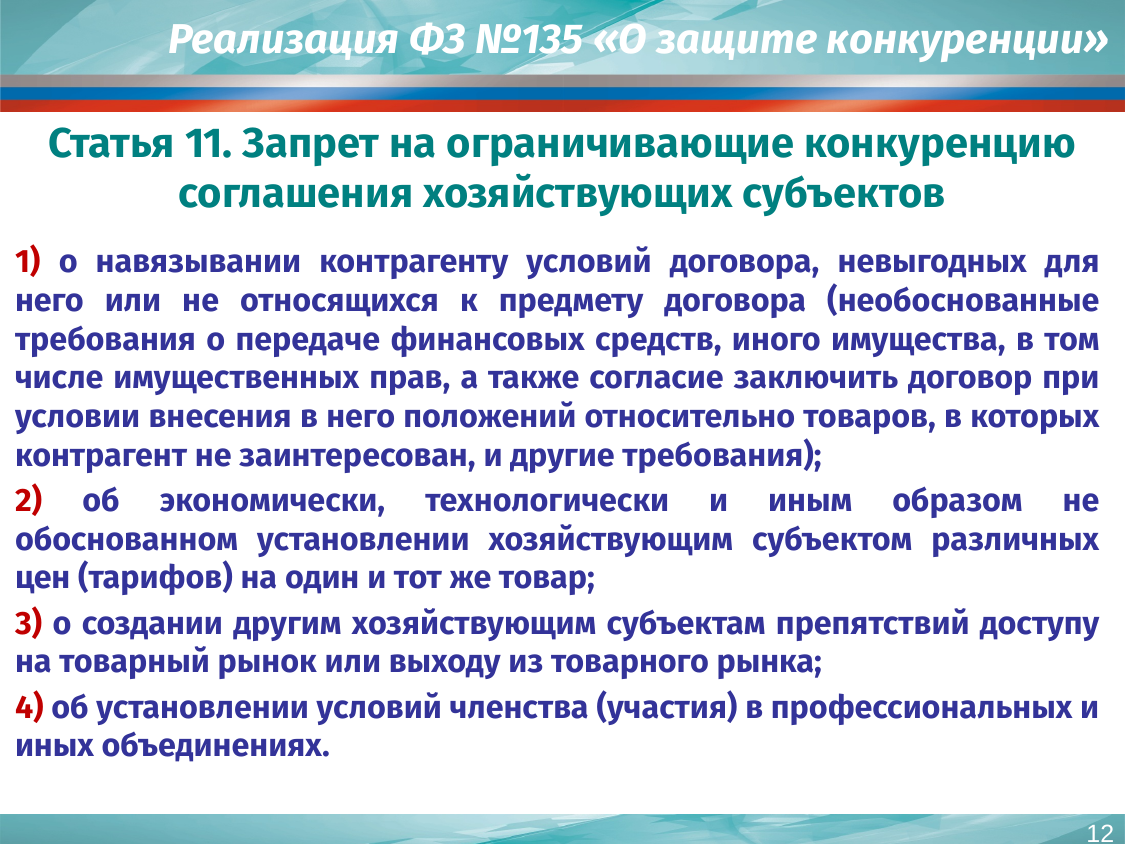

# Реализация ФЗ №135 «О защите конкуренции»
Статья 11. Запрет на ограничивающие конкуренцию соглашения хозяйствующих субъектов
1) о навязывании контрагенту условий договора, невыгодных для него или не относящихся к предмету договора (необоснованные требования о передаче финансовых средств, иного имущества, в том числе имущественных прав, а также согласие заключить договор при условии внесения в него положений относительно товаров, в которых контрагент не заинтересован, и другие требования);
2) об экономически, технологически и иным образом не обоснованном установлении хозяйствующим субъектом различных цен (тарифов) на один и тот же товар;
3) о создании другим хозяйствующим субъектам препятствий доступу на товарный рынок или выходу из товарного рынка;
4) об установлении условий членства (участия) в профессиональных и иных объединениях.
12